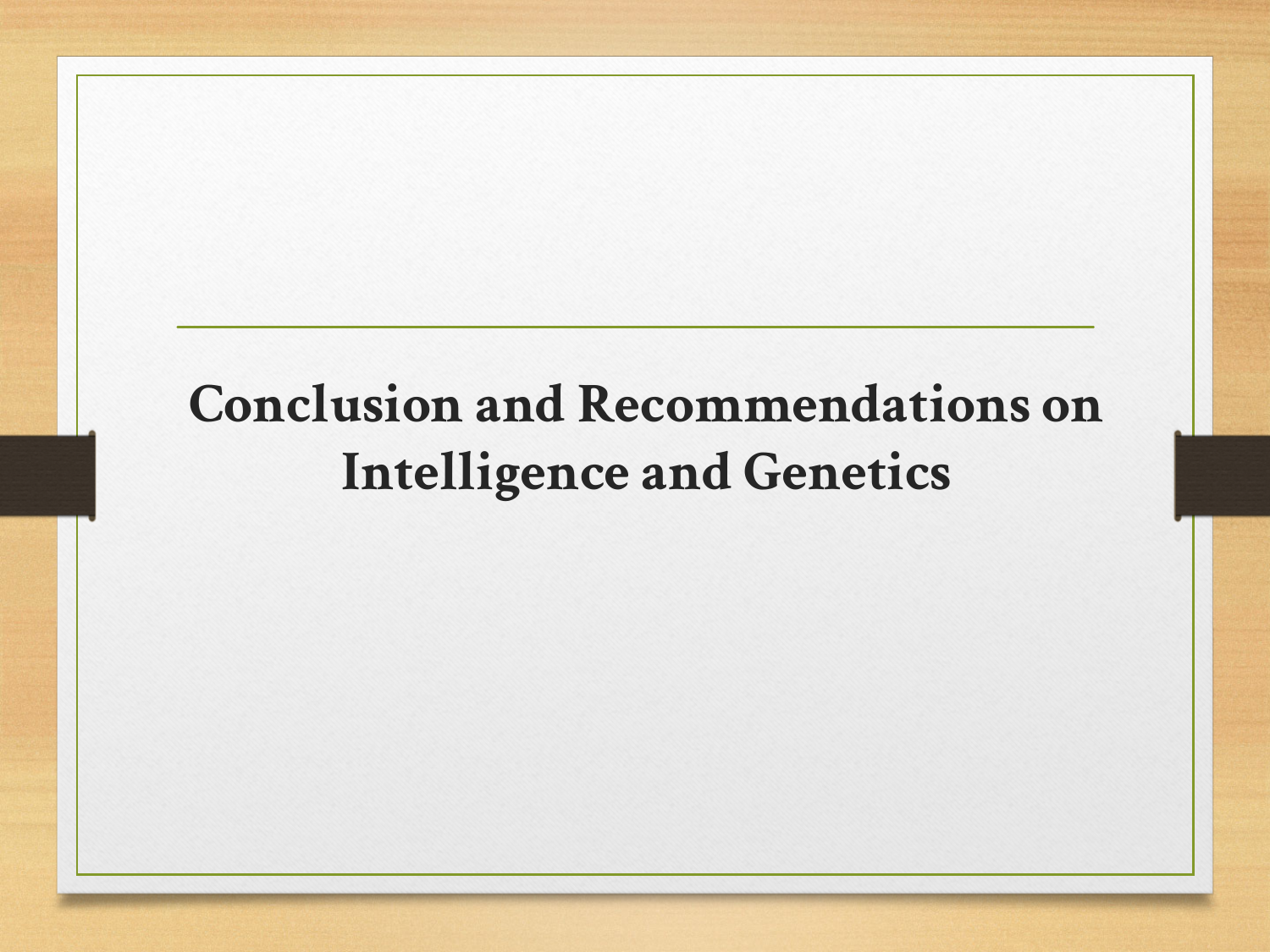

# Conclusion and Recommendations on Intelligence and Genetics